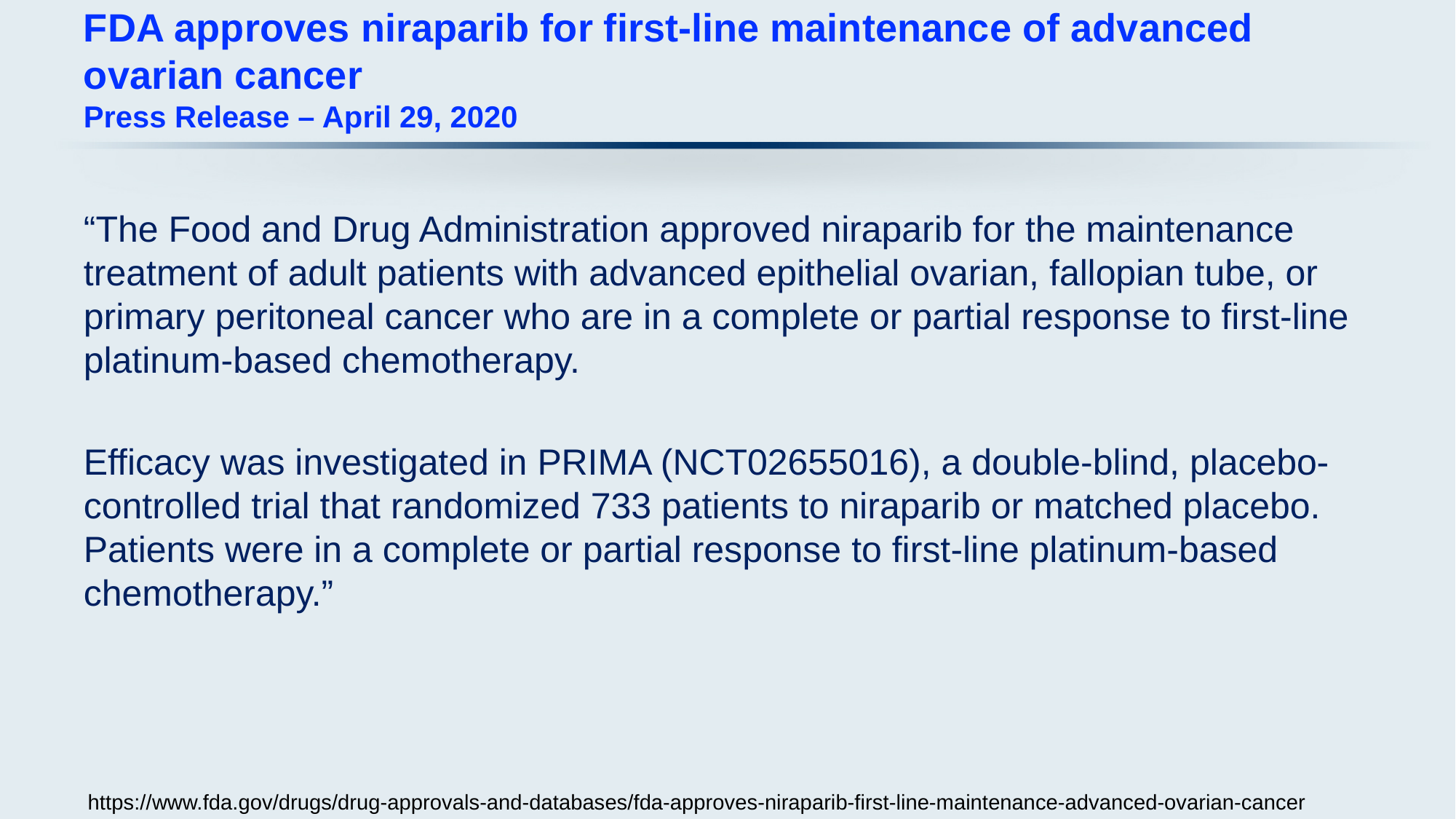

# FDA approves niraparib for first-line maintenance of advanced ovarian cancer Press Release – April 29, 2020
“The Food and Drug Administration approved niraparib for the maintenance treatment of adult patients with advanced epithelial ovarian, fallopian tube, or primary peritoneal cancer who are in a complete or partial response to first-line platinum-based chemotherapy.

Efficacy was investigated in PRIMA (NCT02655016), a double-blind, placebo-controlled trial that randomized 733 patients to niraparib or matched placebo. Patients were in a complete or partial response to first-line platinum-based chemotherapy.”

https://www.fda.gov/drugs/drug-approvals-and-databases/fda-approves-niraparib-first-line-maintenance-advanced-ovarian-cancer